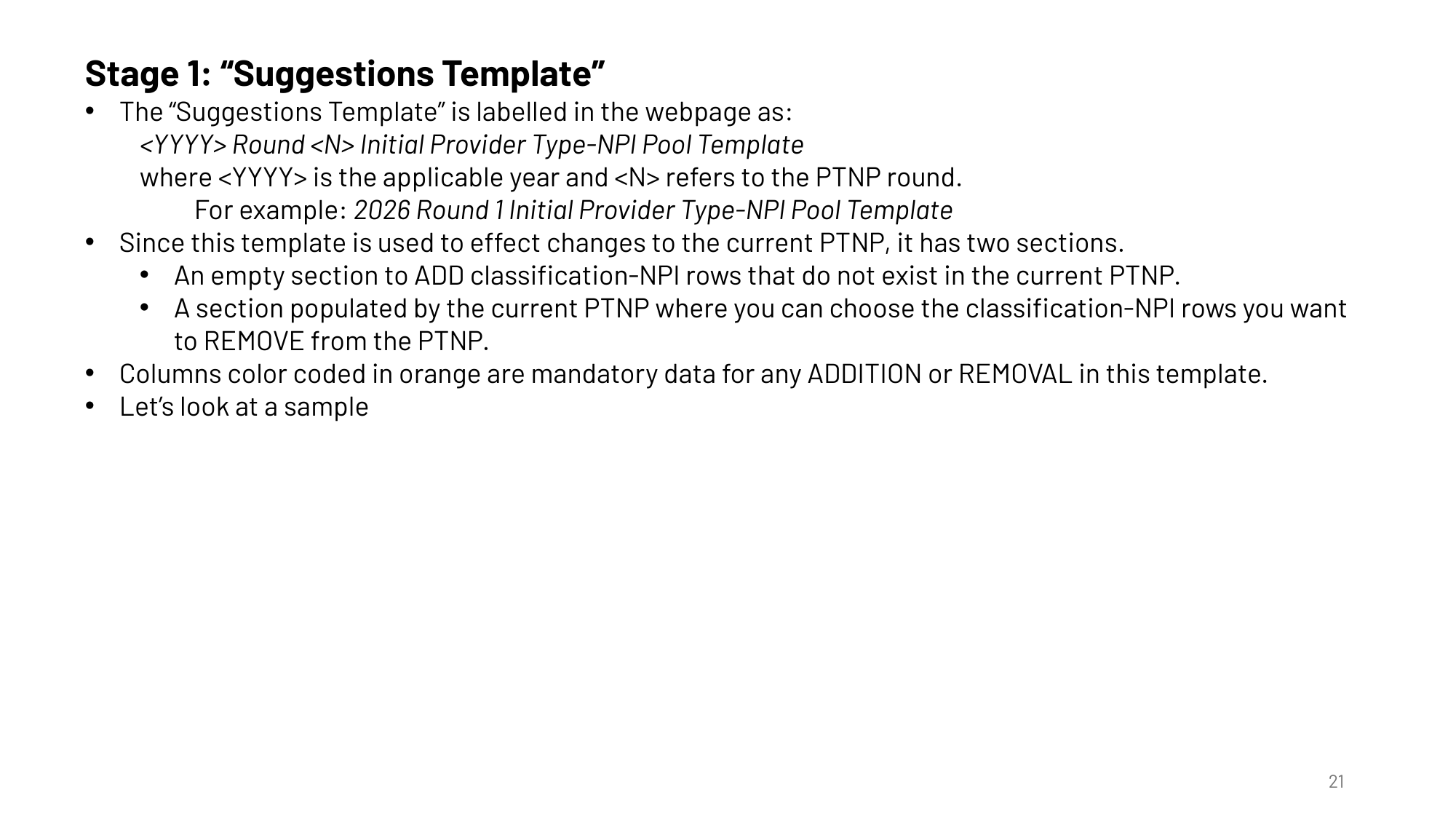

Stage 1: “Suggestions Template”
The “Suggestions Template” is labelled in the webpage as:
<YYYY> Round <N> Initial Provider Type-NPI Pool Template
where <YYYY> is the applicable year and <N> refers to the PTNP round.
	For example: 2026 Round 1 Initial Provider Type-NPI Pool Template
Since this template is used to effect changes to the current PTNP, it has two sections.
An empty section to ADD classification-NPI rows that do not exist in the current PTNP.
A section populated by the current PTNP where you can choose the classification-NPI rows you want to REMOVE from the PTNP.
Columns color coded in orange are mandatory data for any ADDITION or REMOVAL in this template.
Let’s look at a sample

21